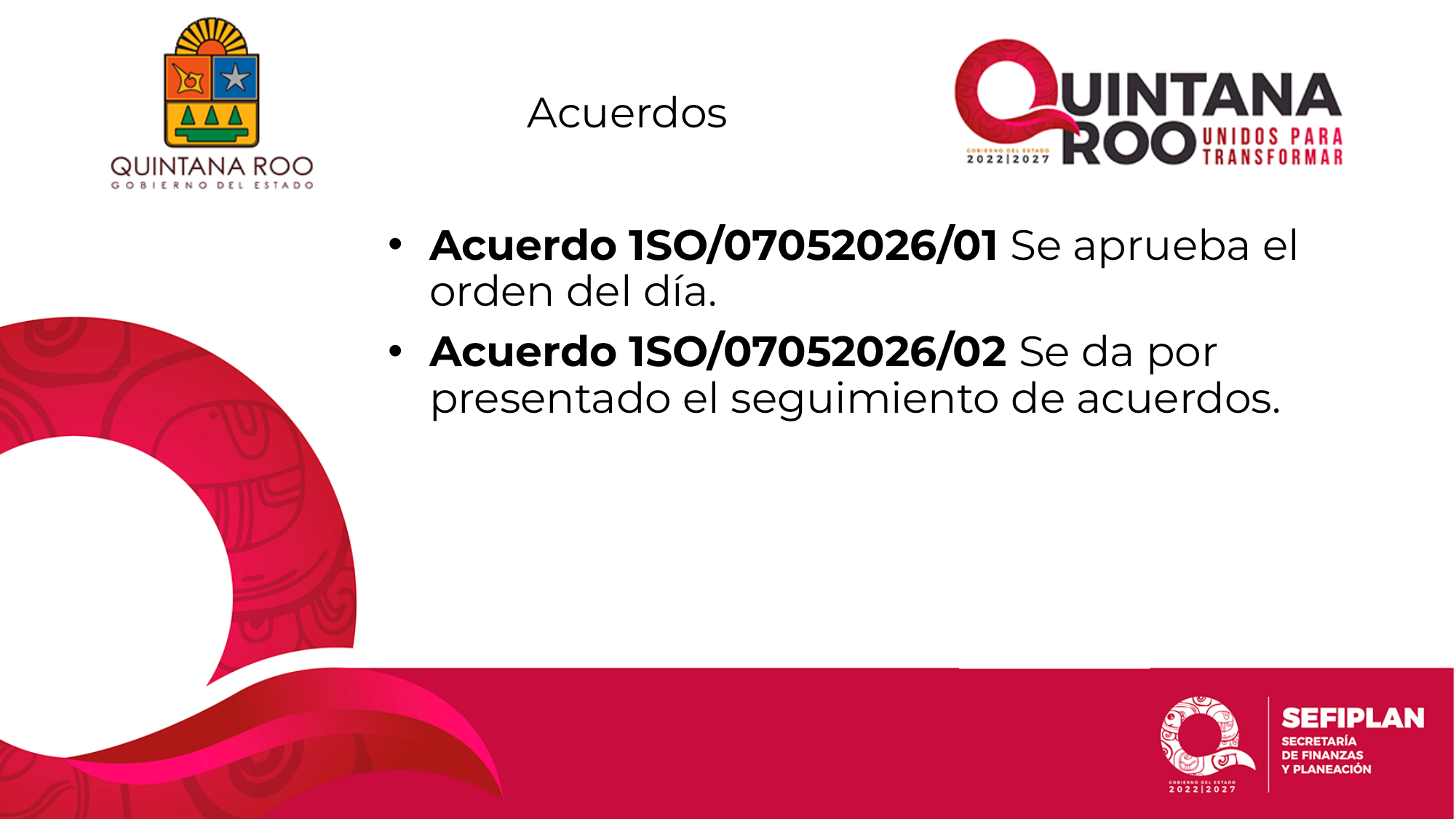

# Acuerdos
Acuerdo 1SO/07052026/01 Se aprueba el orden del día.
Acuerdo 1SO/07052026/02 Se da por presentado el seguimiento de acuerdos.